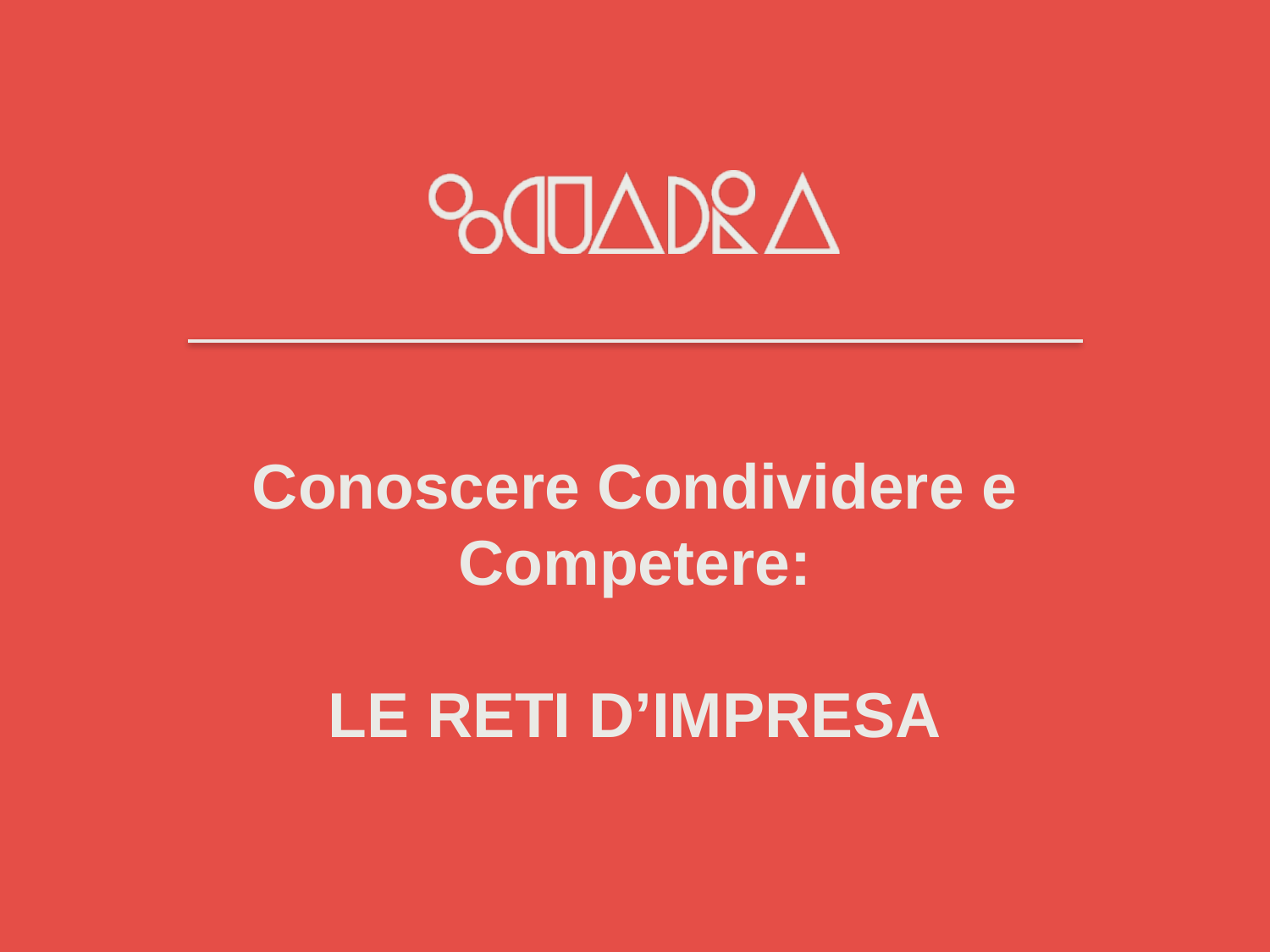

# Conoscere Condividere e Competere: LE RETI D’IMPRESA